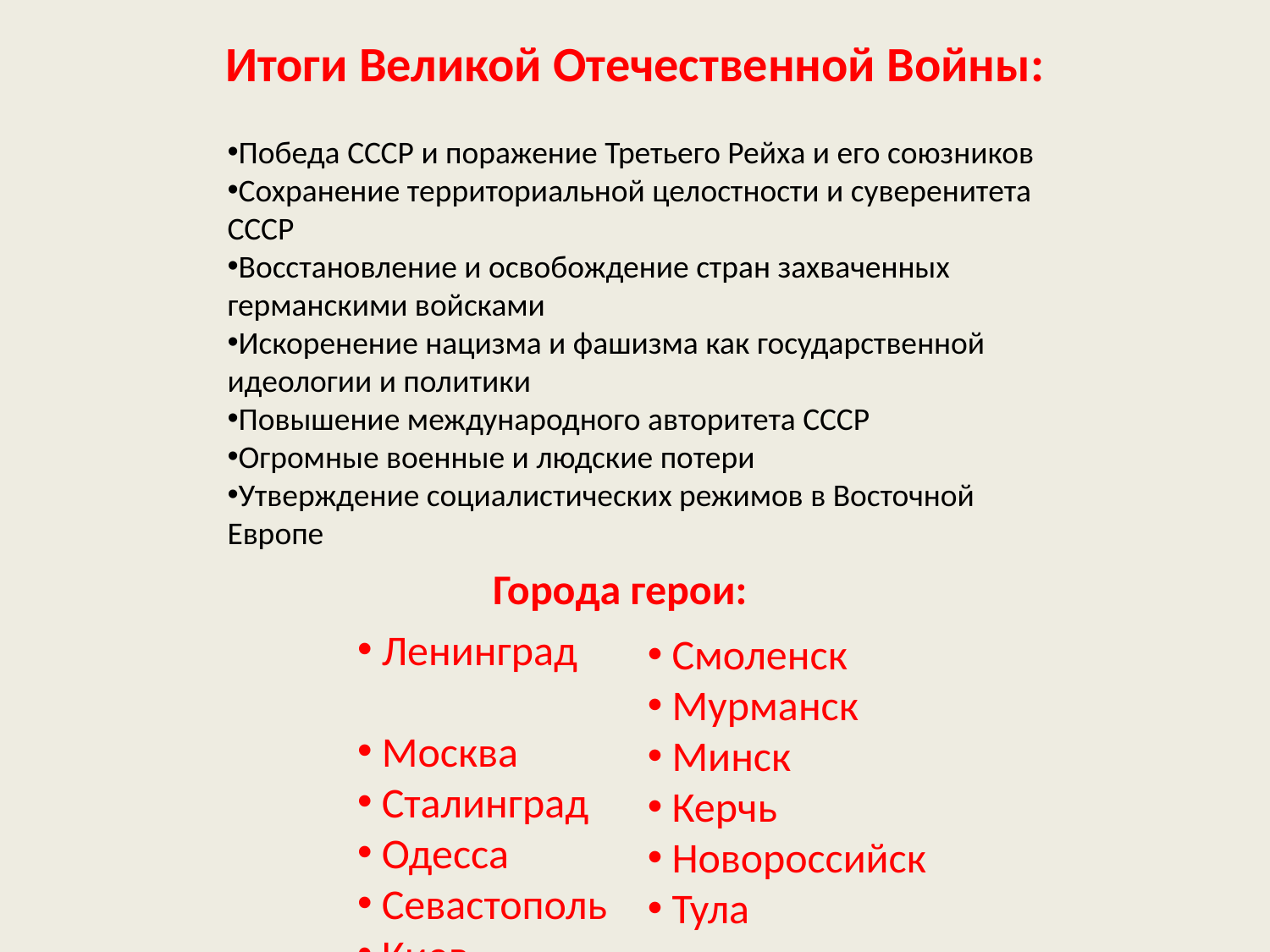

Итоги Великой Отечественной Войны:
Победа СССР и поражение Третьего Рейха и его союзников
Сохранение территориальной целостности и суверенитета СССР
Восстановление и освобождение стран захваченных германскими войсками
Искоренение нацизма и фашизма как государственной идеологии и политики
Повышение международного авторитета СССР
Огромные военные и людские потери
Утверждение социалистических режимов в Восточной Европе
Города герои:

 Ленинград
 Москва
 Сталинград
 Одесса
 Севастополь
 Киев

 Смоленск
 Мурманск
 Минск
 Керчь
 Новороссийск
 Тула